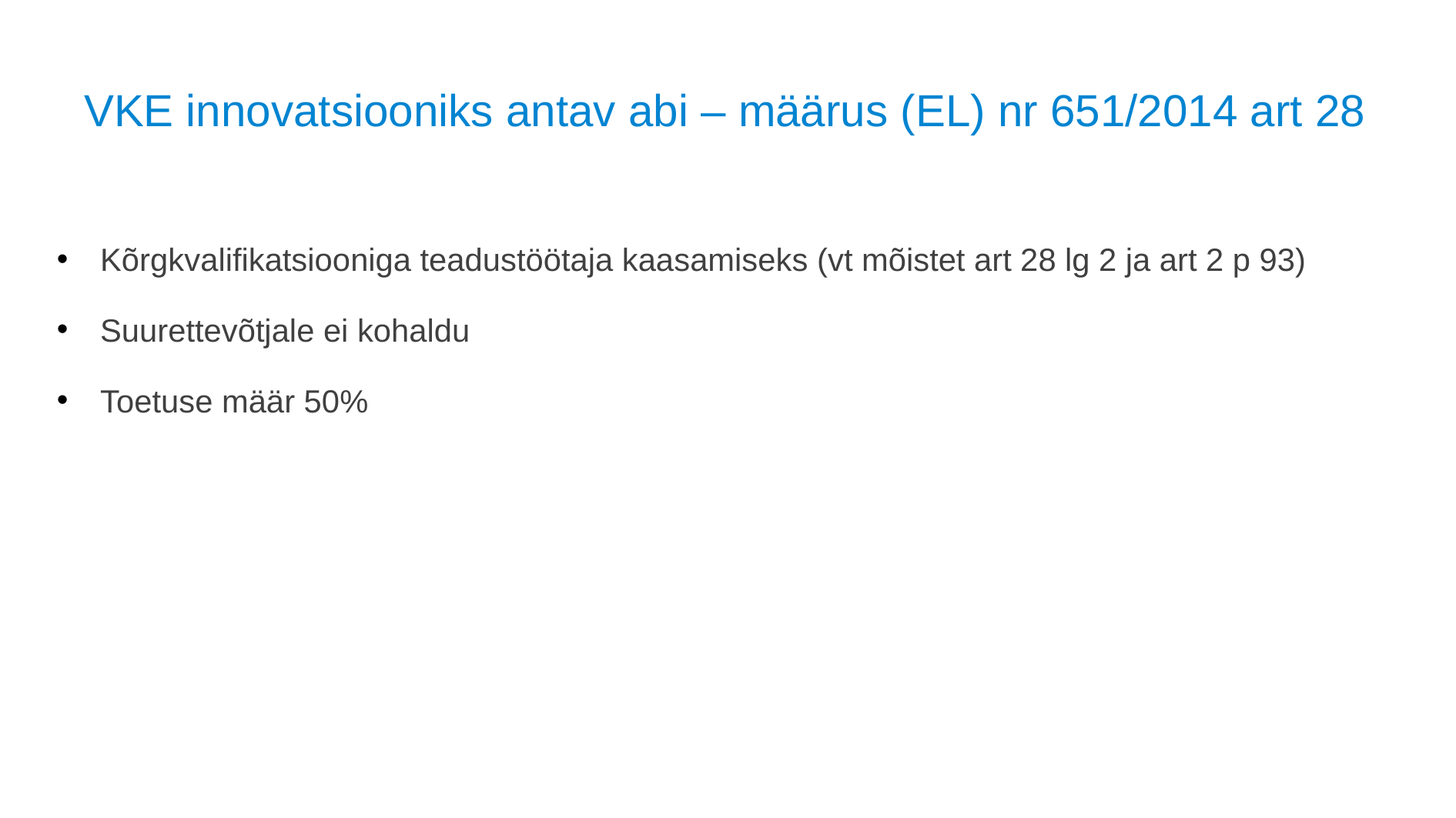

# VKE innovatsiooniks antav abi – määrus (EL) nr 651/2014 art 28
Kõrgkvalifikatsiooniga teadustöötaja kaasamiseks (vt mõistet art 28 lg 2 ja art 2 p 93)
Suurettevõtjale ei kohaldu
Toetuse määr 50%